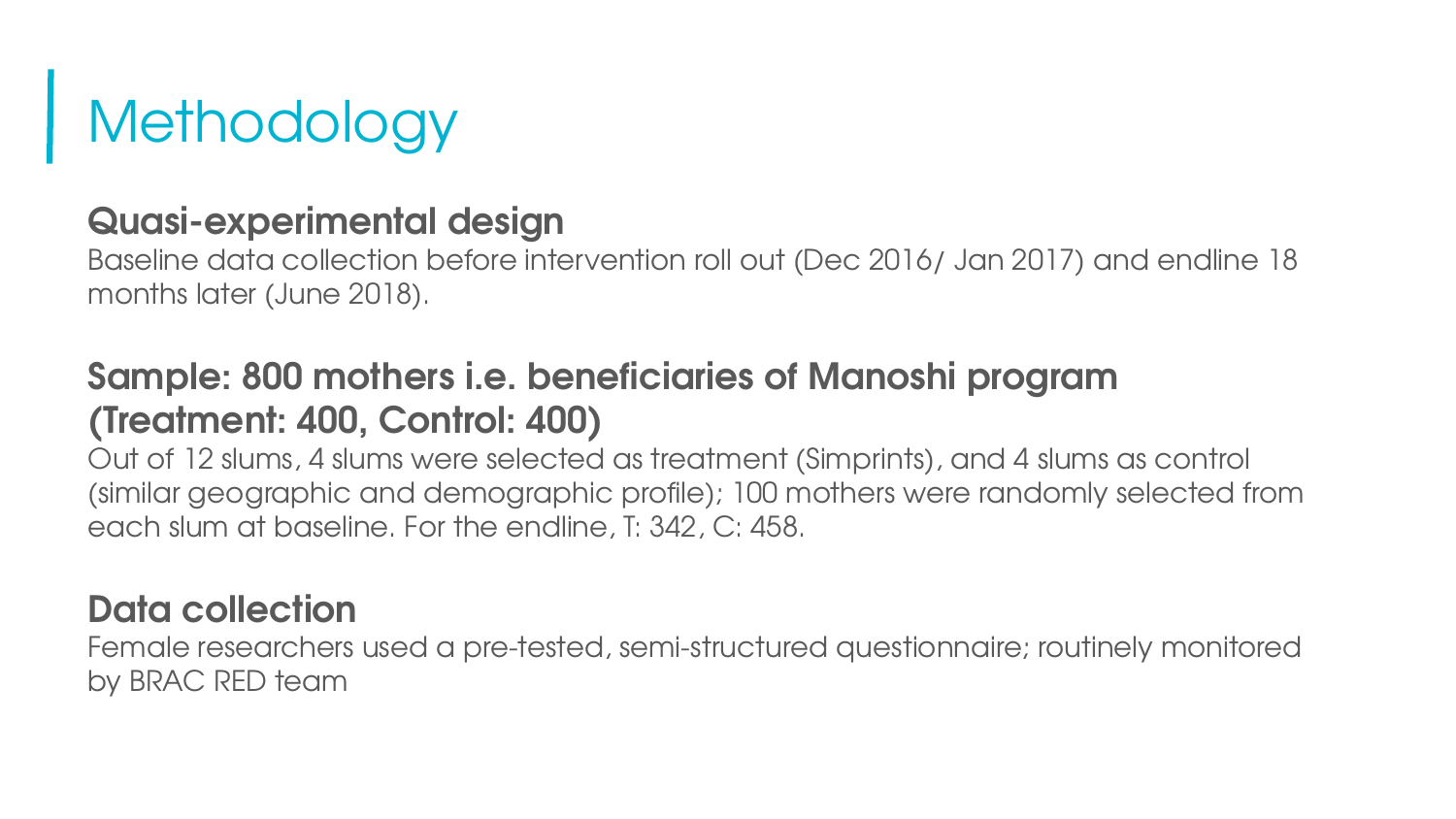

# Methodology
Quasi-experimental design
Baseline data collection before intervention roll out (Dec 2016/ Jan 2017) and endline 18 months later (June 2018).

Sample: 800 mothers i.e. beneficiaries of Manoshi program (Treatment: 400, Control: 400)
Out of 12 slums, 4 slums were selected as treatment (Simprints), and 4 slums as control (similar geographic and demographic profile); 100 mothers were randomly selected from each slum at baseline. For the endline, T: 342, C: 458.

Data collection
Female researchers used a pre-tested, semi-structured questionnaire; routinely monitored by BRAC RED team